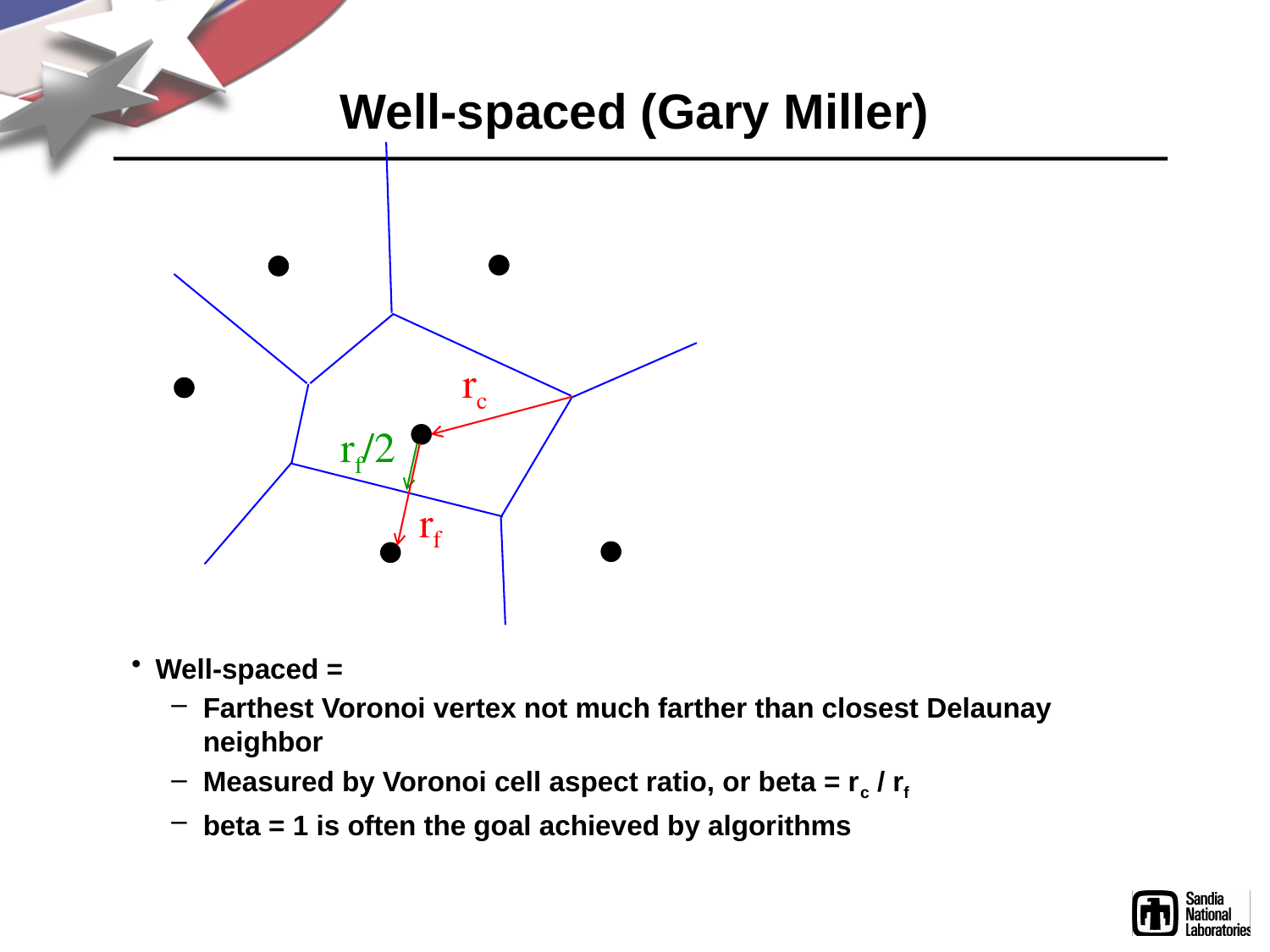

# Well-spaced (Gary Miller)

rc

rf/2

rf

Well-spaced =
Farthest Voronoi vertex not much farther than closest Delaunay neighbor
Measured by Voronoi cell aspect ratio, or beta = rc / rf
beta = 1 is often the goal achieved by algorithms